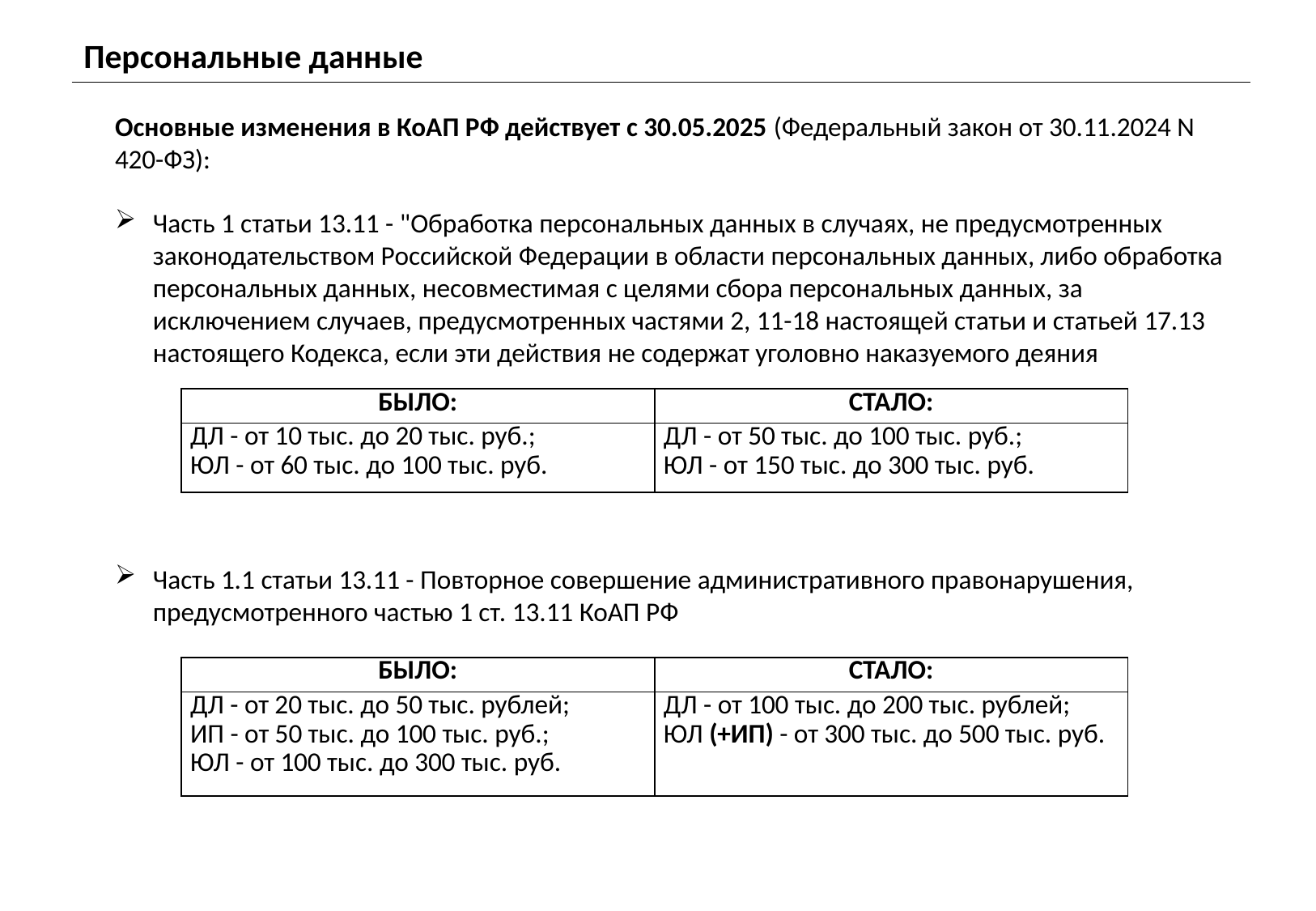

Персональные данные
Основные изменения в КоАП РФ действует с 30.05.2025 (Федеральный закон от 30.11.2024 N 420-ФЗ):

Часть 1 статьи 13.11 - "Обработка персональных данных в случаях, не предусмотренных законодательством Российской Федерации в области персональных данных, либо обработка персональных данных, несовместимая с целями сбора персональных данных, за исключением случаев, предусмотренных частями 2, 11-18 настоящей статьи и статьей 17.13 настоящего Кодекса, если эти действия не содержат уголовно наказуемого деяния

Часть 1.1 статьи 13.11 - Повторное совершение административного правонарушения, предусмотренного частью 1 ст. 13.11 КоАП РФ

| БЫЛО: | СТАЛО: |
| --- | --- |
| ДЛ - от 10 тыс. до 20 тыс. руб.; ЮЛ - от 60 тыс. до 100 тыс. руб. | ДЛ - от 50 тыс. до 100 тыс. руб.; ЮЛ - от 150 тыс. до 300 тыс. руб. |
| БЫЛО: | СТАЛО: |
| --- | --- |
| ДЛ - от 20 тыс. до 50 тыс. рублей; ИП - от 50 тыс. до 100 тыс. руб.; ЮЛ - от 100 тыс. до 300 тыс. руб. | ДЛ - от 100 тыс. до 200 тыс. рублей; ЮЛ (+ИП) - от 300 тыс. до 500 тыс. руб. |